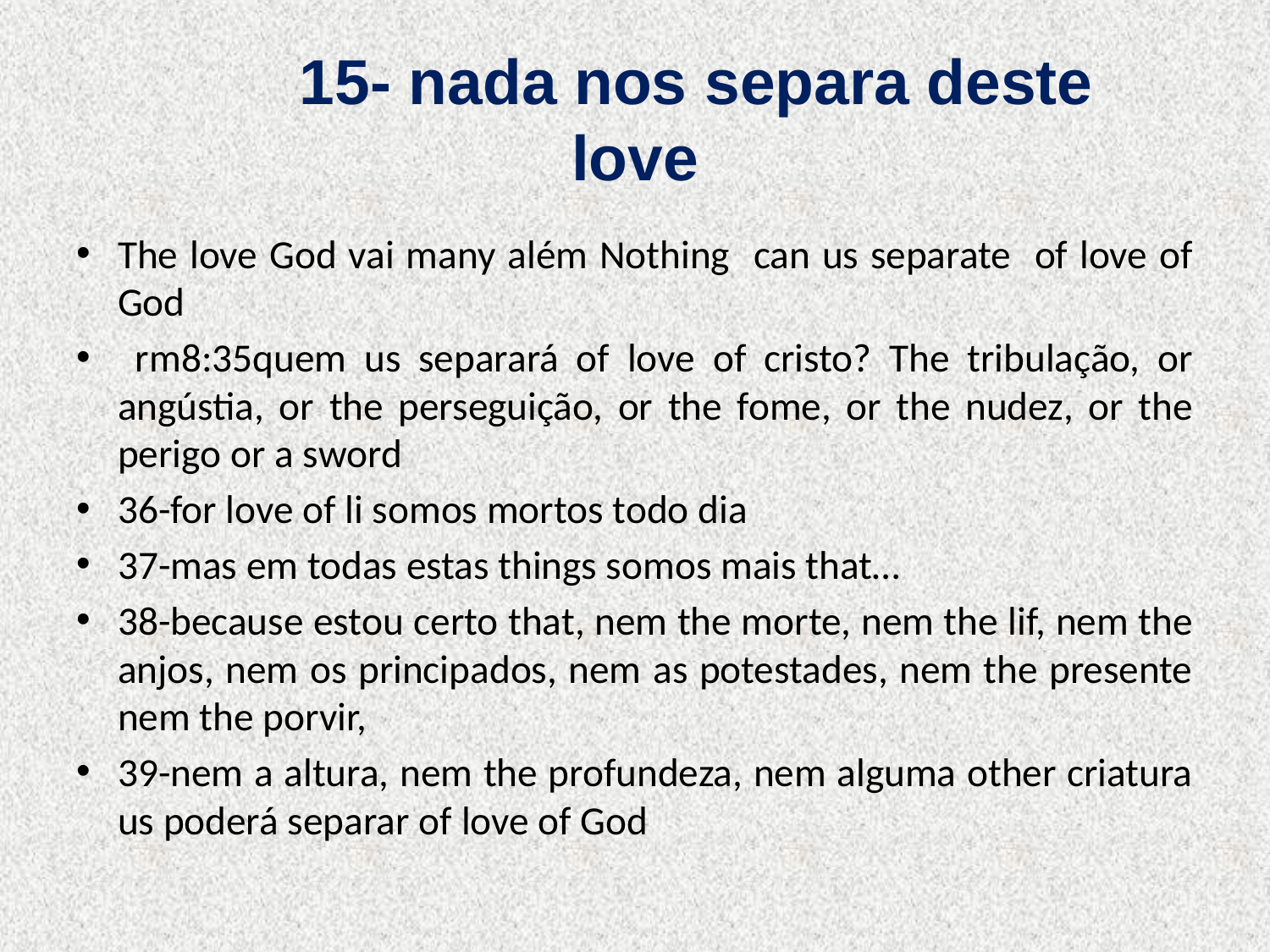

# 15- nada nos separa deste   love
The love God vai many além Nothing  can us separate  of love of God
 rm8:35quem us separará of love of cristo? The tribulação, or angústia, or the perseguição, or the fome, or the nudez, or the perigo or a sword
36-for love of li somos mortos todo dia
37-mas em todas estas things somos mais that…
38-because estou certo that, nem the morte, nem the lif, nem the anjos, nem os principados, nem as potestades, nem the presente nem the porvir,
39-nem a altura, nem the profundeza, nem alguma other criatura us poderá separar of love of God